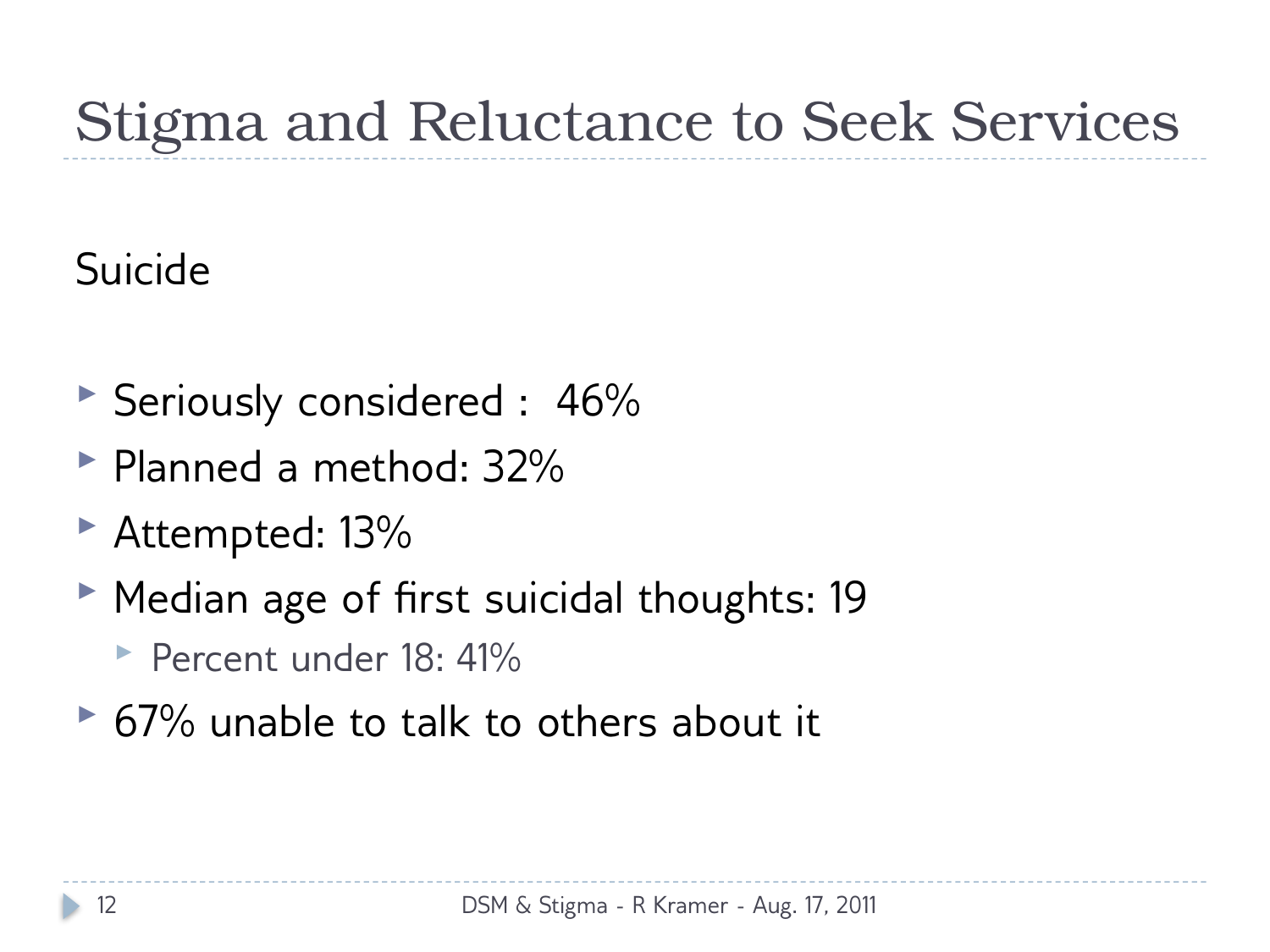

# Stigma and Reluctance to Seek Services
Suicide

Seriously considered :  46%
Planned a method: 32%
Attempted: 13%
Median age of first suicidal thoughts: 19
Percent under 18: 41%
67% unable to talk to others about it
12
DSM & Stigma - R Kramer - Aug. 17, 2011